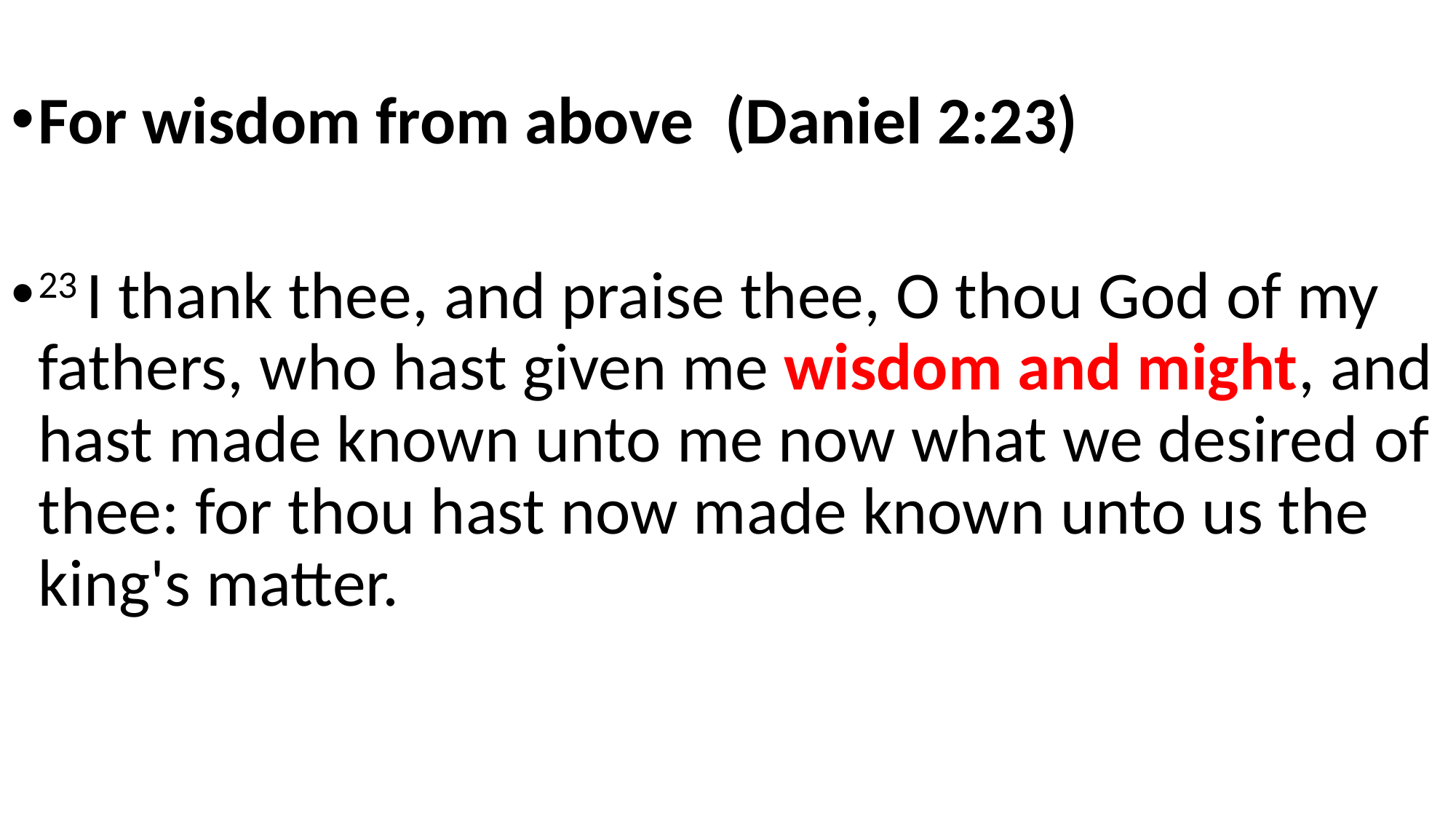

For wisdom from above  (Daniel 2:23)

23 I thank thee, and praise thee, O thou God of my fathers, who hast given me wisdom and might, and hast made known unto me now what we desired of thee: for thou hast now made known unto us the king's matter.